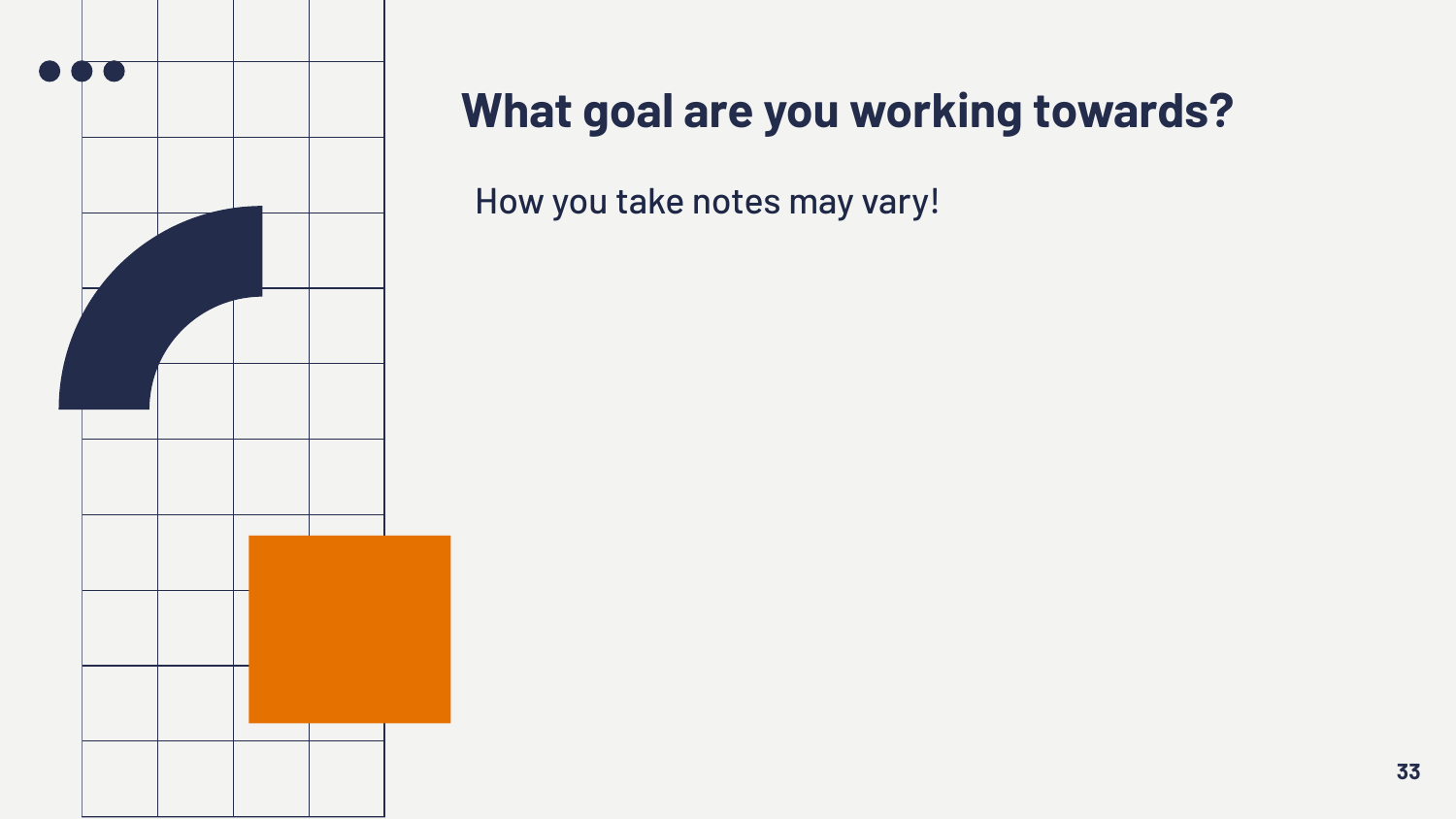

# What goal are you working towards?
How you take notes may vary!

33